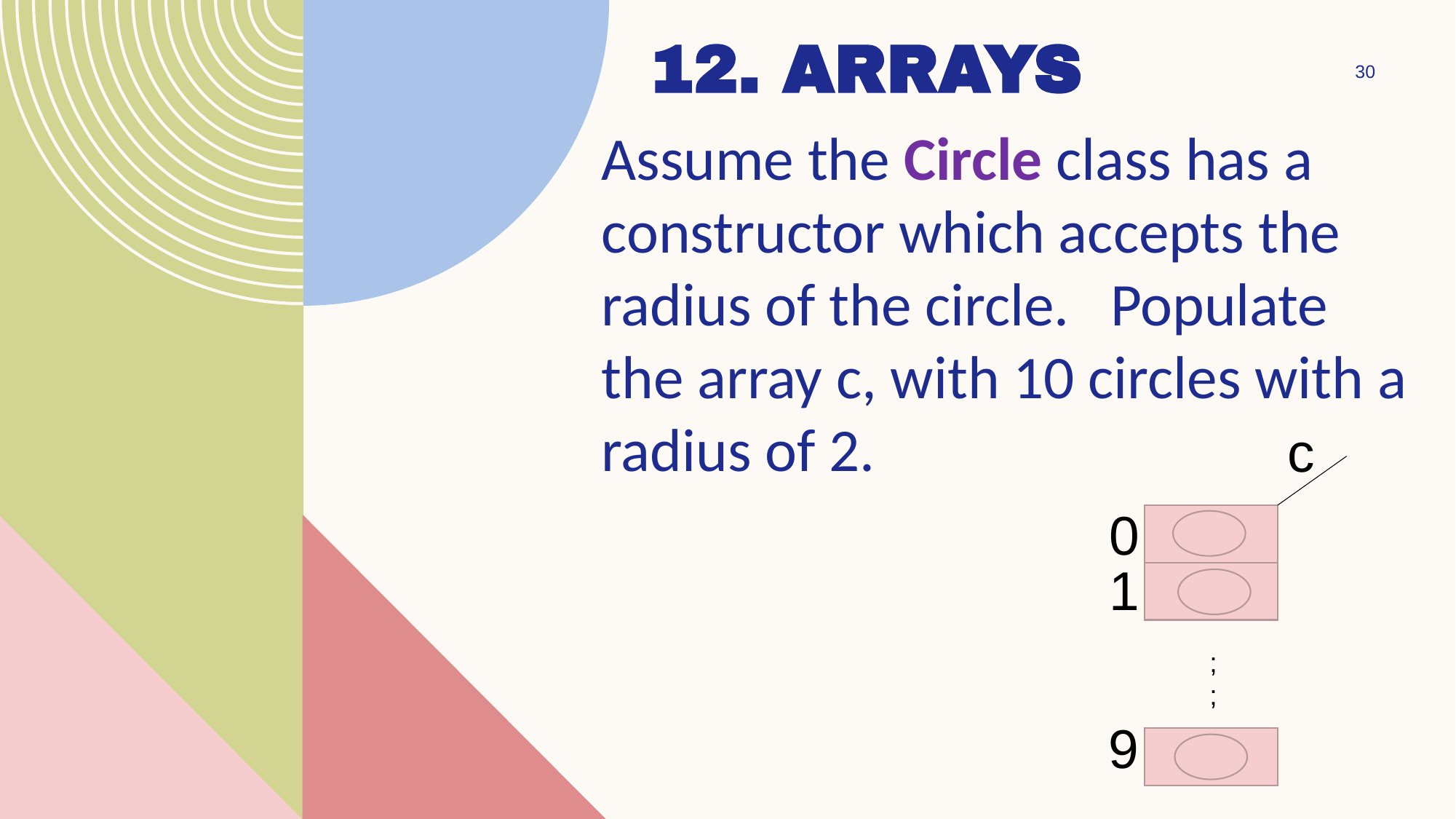

# 12. ARRAYS
30
Assume the Circle class has a constructor which accepts the radius of the circle.   Populate the array c, with 10 circles with a radius of 2.
c
0

1

;
;
9